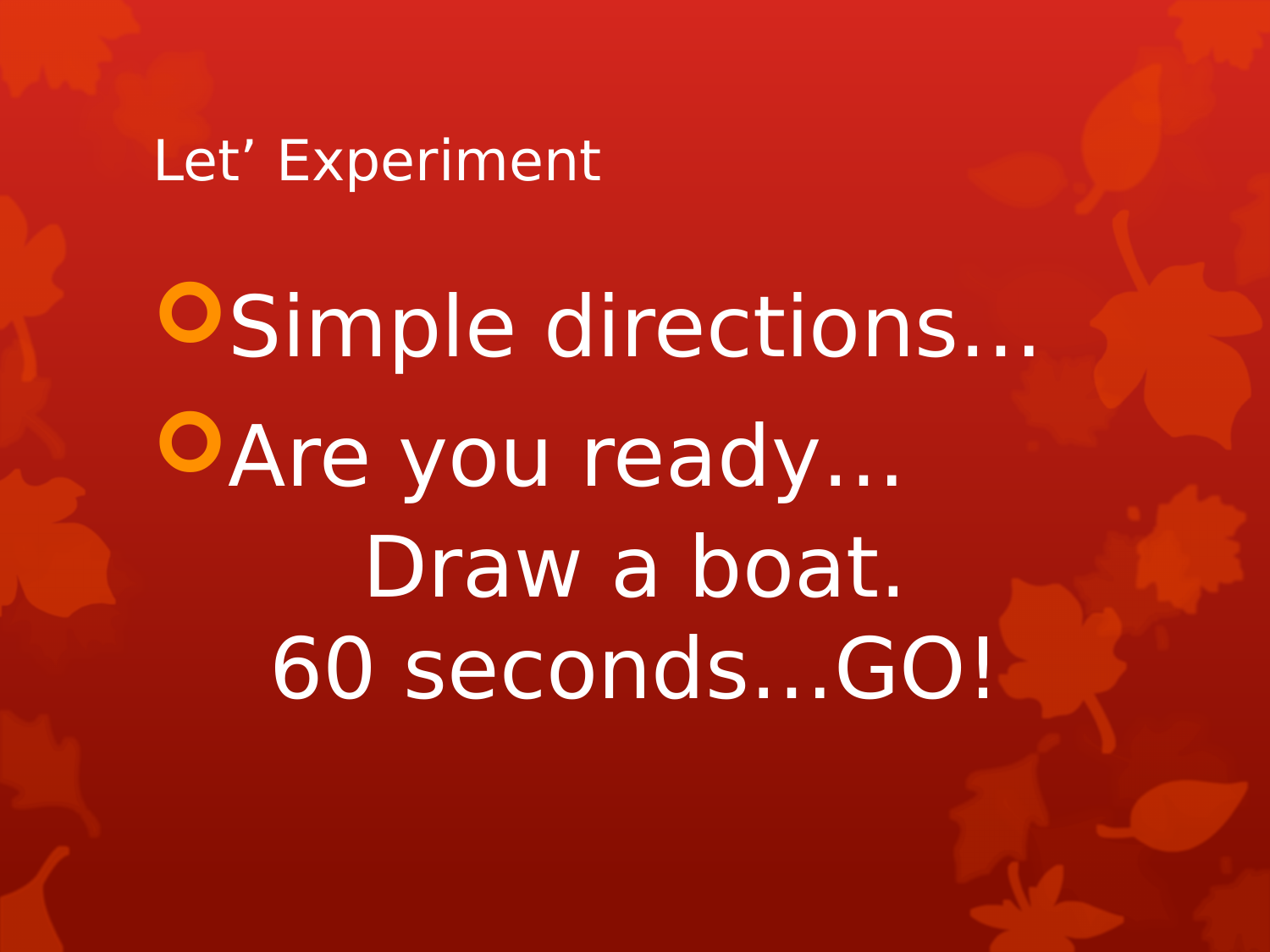

# Let’ Experiment
Simple directions…
Are you ready…
Draw a boat.
60 seconds…GO!